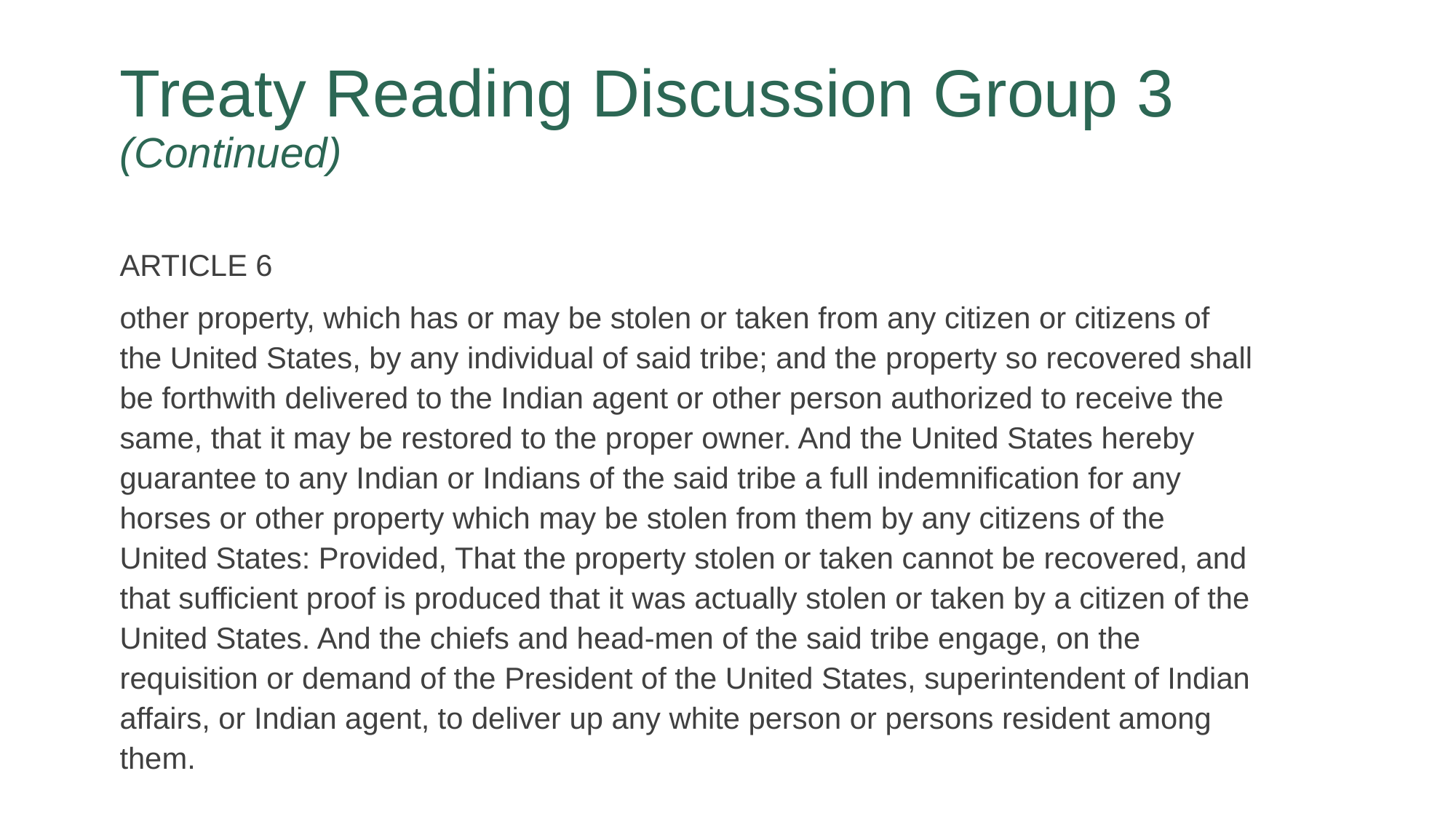

# Treaty Reading Discussion Group 3 (Continued)
ARTICLE 6
other property, which has or may be stolen or taken from any citizen or citizens of the United States, by any individual of said tribe; and the property so recovered shall be forthwith delivered to the Indian agent or other person authorized to receive the same, that it may be restored to the proper owner. And the United States hereby guarantee to any Indian or Indians of the said tribe a full indemnification for any horses or other property which may be stolen from them by any citizens of the United States: Provided, That the property stolen or taken cannot be recovered, and that sufficient proof is produced that it was actually stolen or taken by a citizen of the United States. And the chiefs and head-men of the said tribe engage, on the requisition or demand of the President of the United States, superintendent of Indian affairs, or Indian agent, to deliver up any white person or persons resident among them.